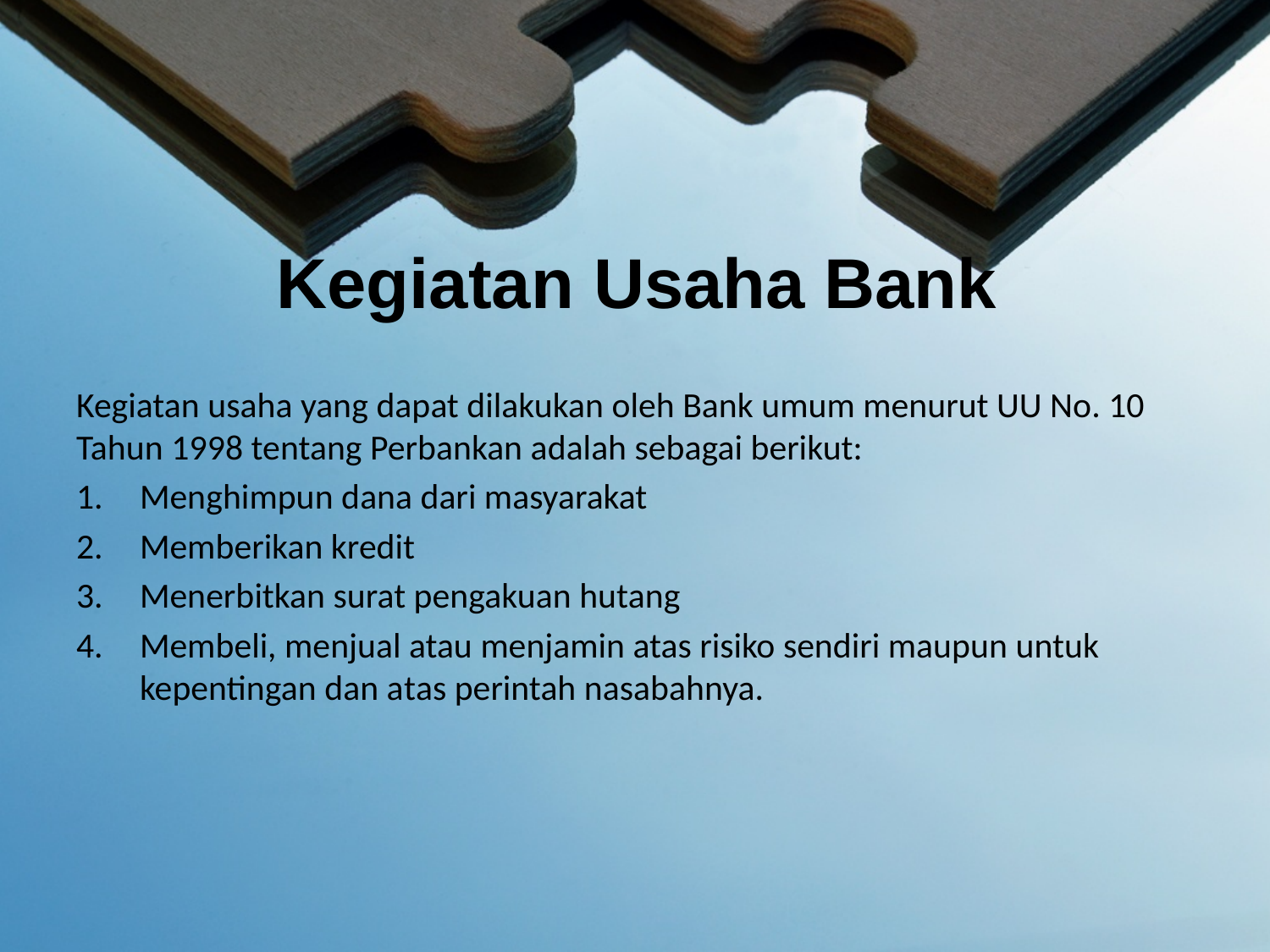

# Kegiatan Usaha Bank
Kegiatan usaha yang dapat dilakukan oleh Bank umum menurut UU No. 10 Tahun 1998 tentang Perbankan adalah sebagai berikut:
Menghimpun dana dari masyarakat
Memberikan kredit
Menerbitkan surat pengakuan hutang
Membeli, menjual atau menjamin atas risiko sendiri maupun untuk kepentingan dan atas pe­rintah nasabahnya.